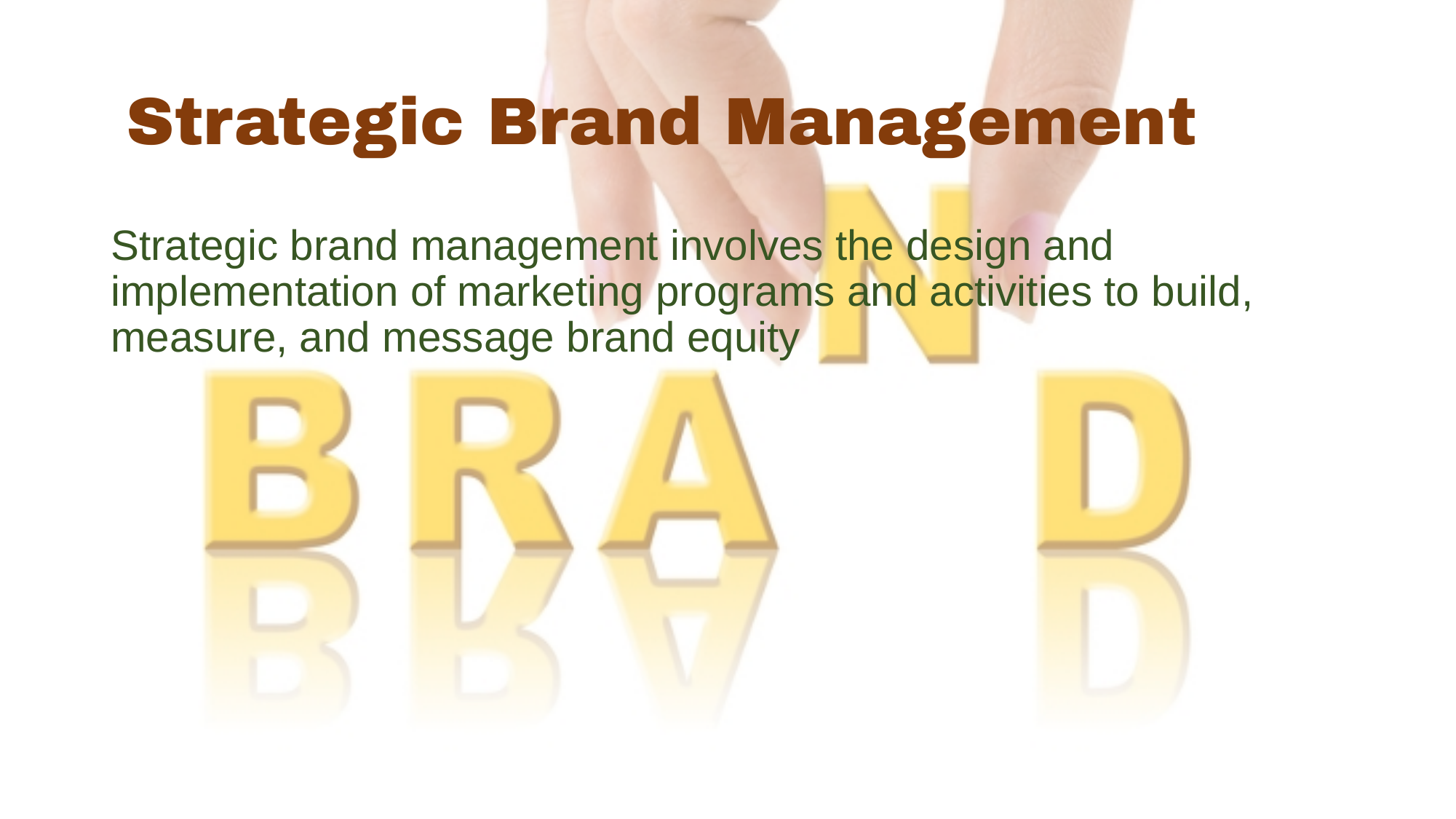

# Strategic Brand Management
Strategic brand management involves the design and implementation of marketing programs and activities to build, measure, and message brand equity